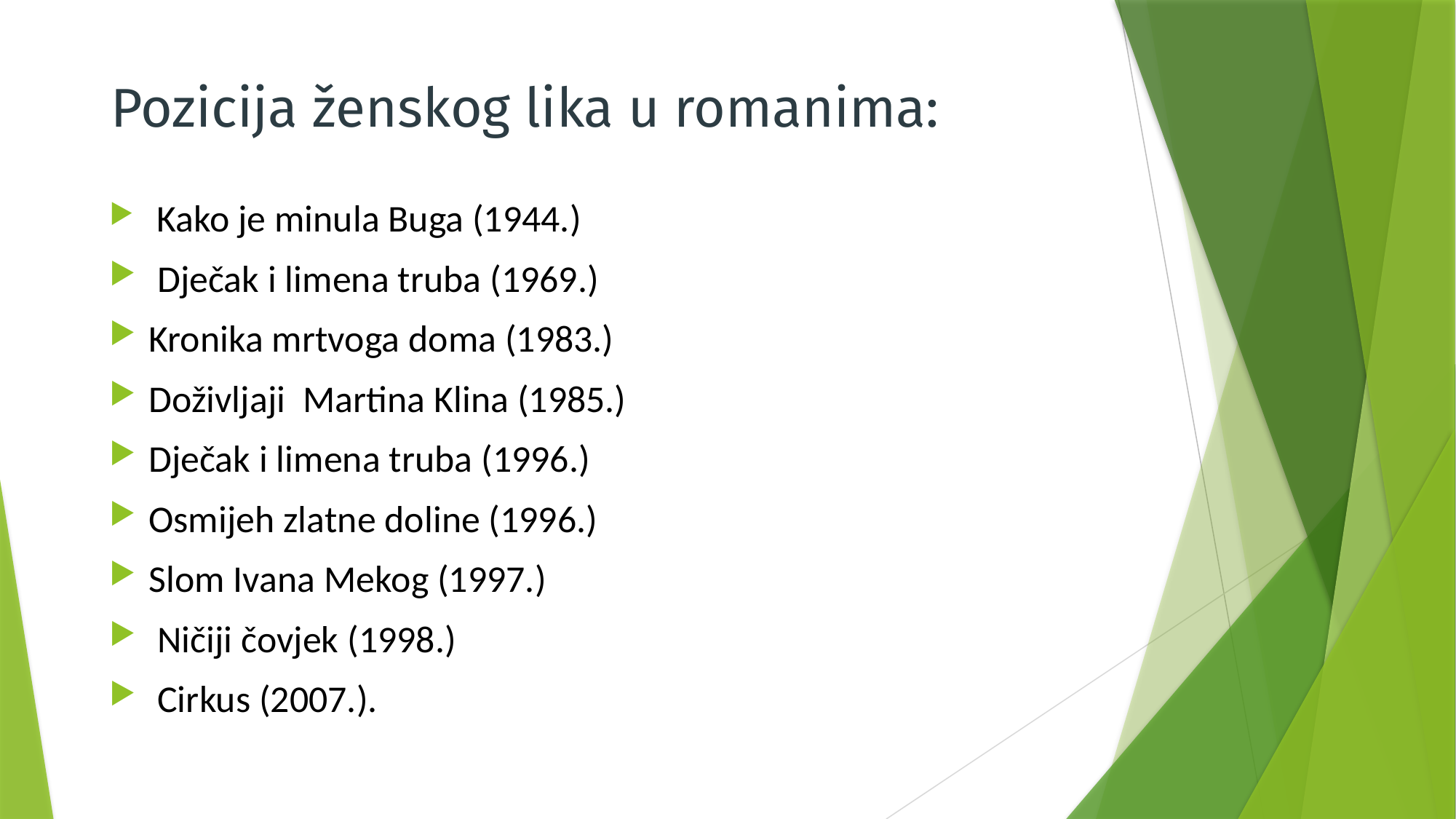

# Pozicija ženskog lika u romanima:
 Kako je minula Buga (1944.)
 Dječak i limena truba (1969.)
Kronika mrtvoga doma (1983.)
Doživljaji  Martina Klina (1985.)
Dječak i limena truba (1996.)
Osmijeh zlatne doline (1996.)
Slom Ivana Mekog (1997.)
 Ničiji čovjek (1998.)
 Cirkus (2007.).